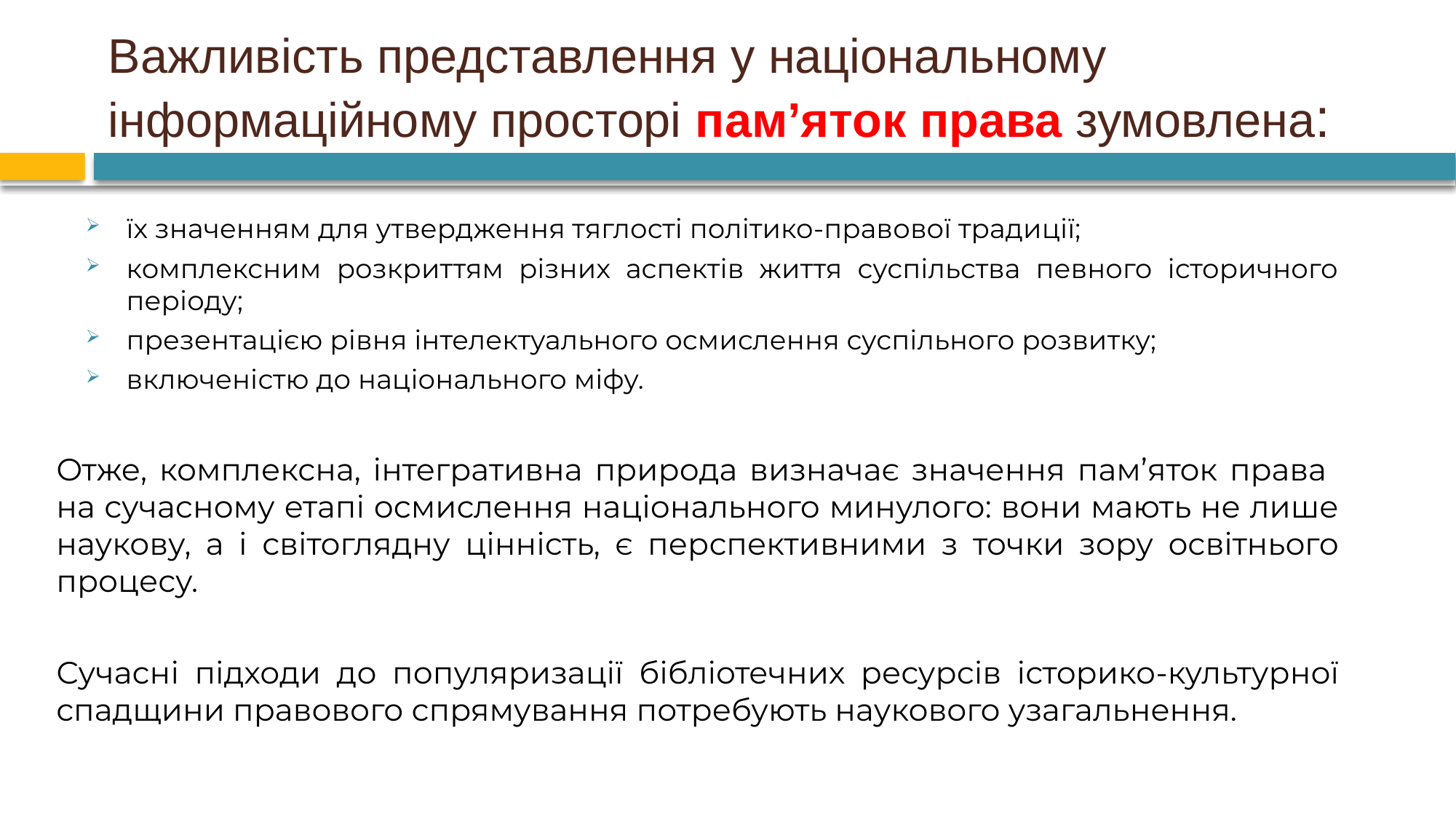

# Важливість представлення у національному інформаційному просторі пам’яток права зумовлена:
їх значенням для утвердження тяглості політико-правової традиції;
комплексним розкриттям різних аспектів життя суспільства певного історичного періоду;
презентацією рівня інтелектуального осмислення суспільного розвитку;
включеністю до національного міфу.

Отже, комплексна, інтегративна природа визначає значення пам’яток права  на сучасному етапі осмислення національного минулого: вони мають не лише наукову, а і світоглядну цінність, є перспективними з точки зору освітнього процесу.

Сучасні підходи до популяризації бібліотечних ресурсів історико-культурної спадщини правового спрямування потребують наукового узагальнення.